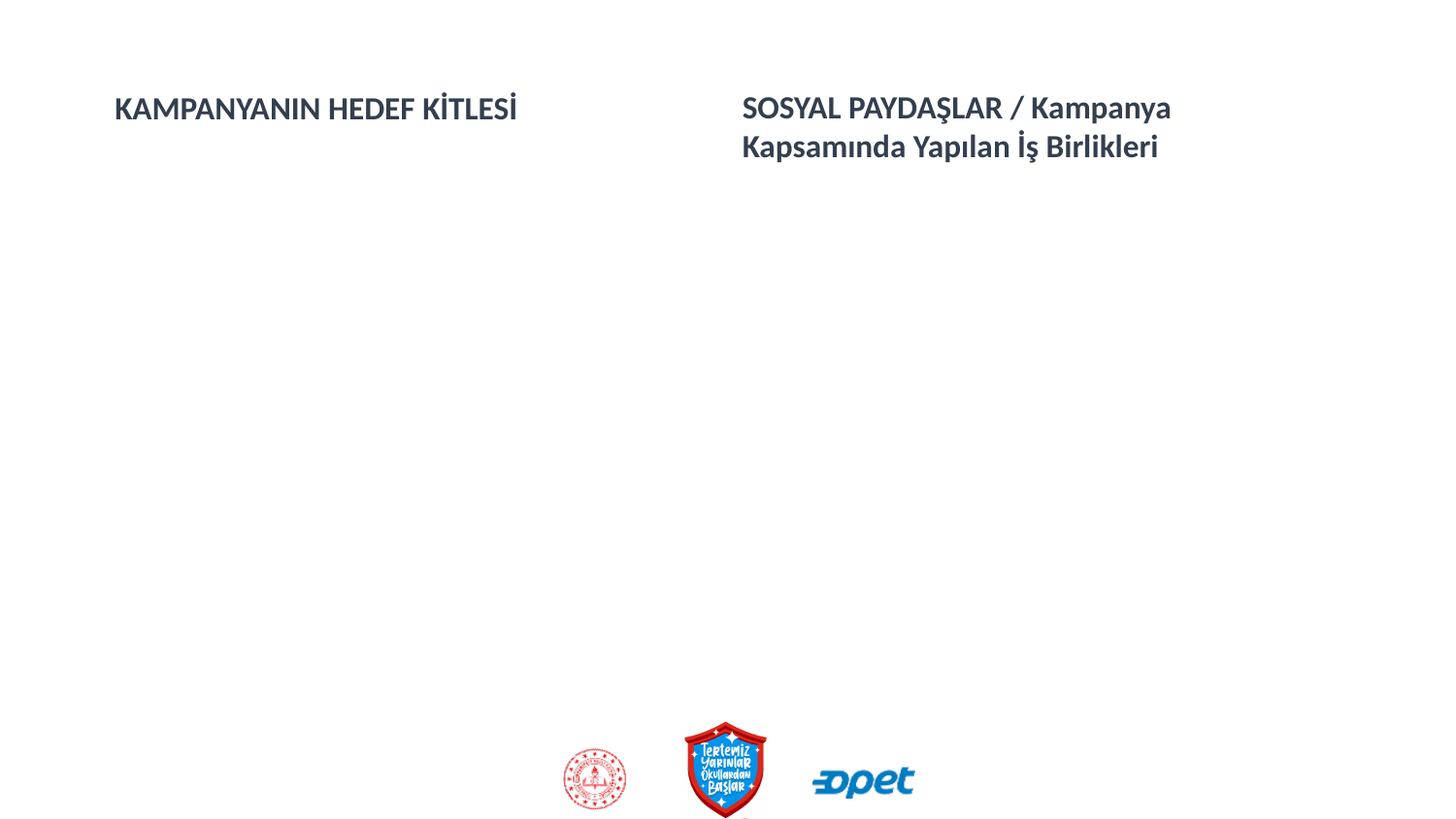

# KAMPANYANIN HEDEF KİTLESİ
SOSYAL PAYDAŞLAR / Kampanya
Kapsamında Yapılan İş Birlikleri